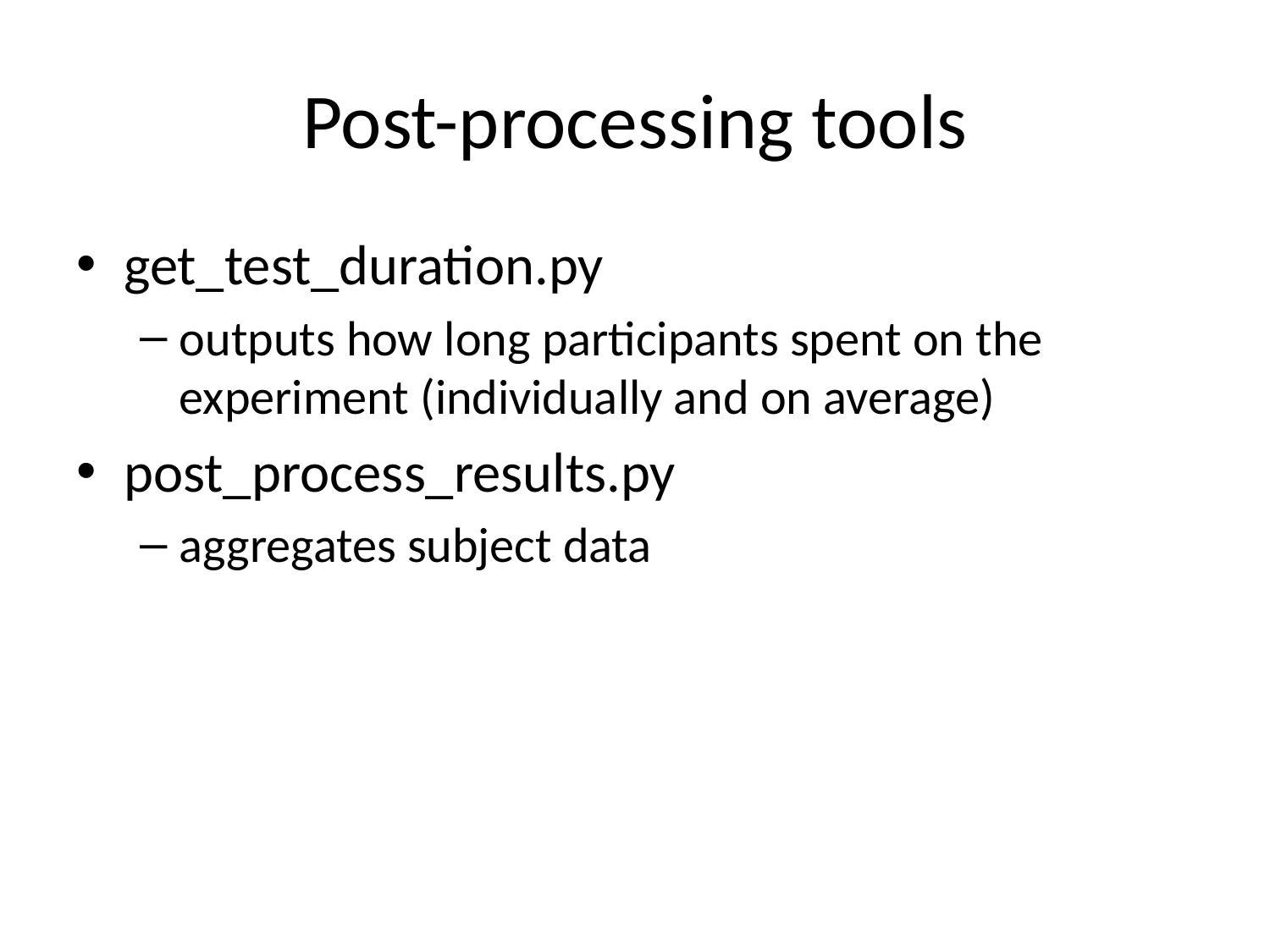

# Post-processing tools
get_test_duration.py
outputs how long participants spent on the experiment (individually and on average)
post_process_results.py
aggregates subject data